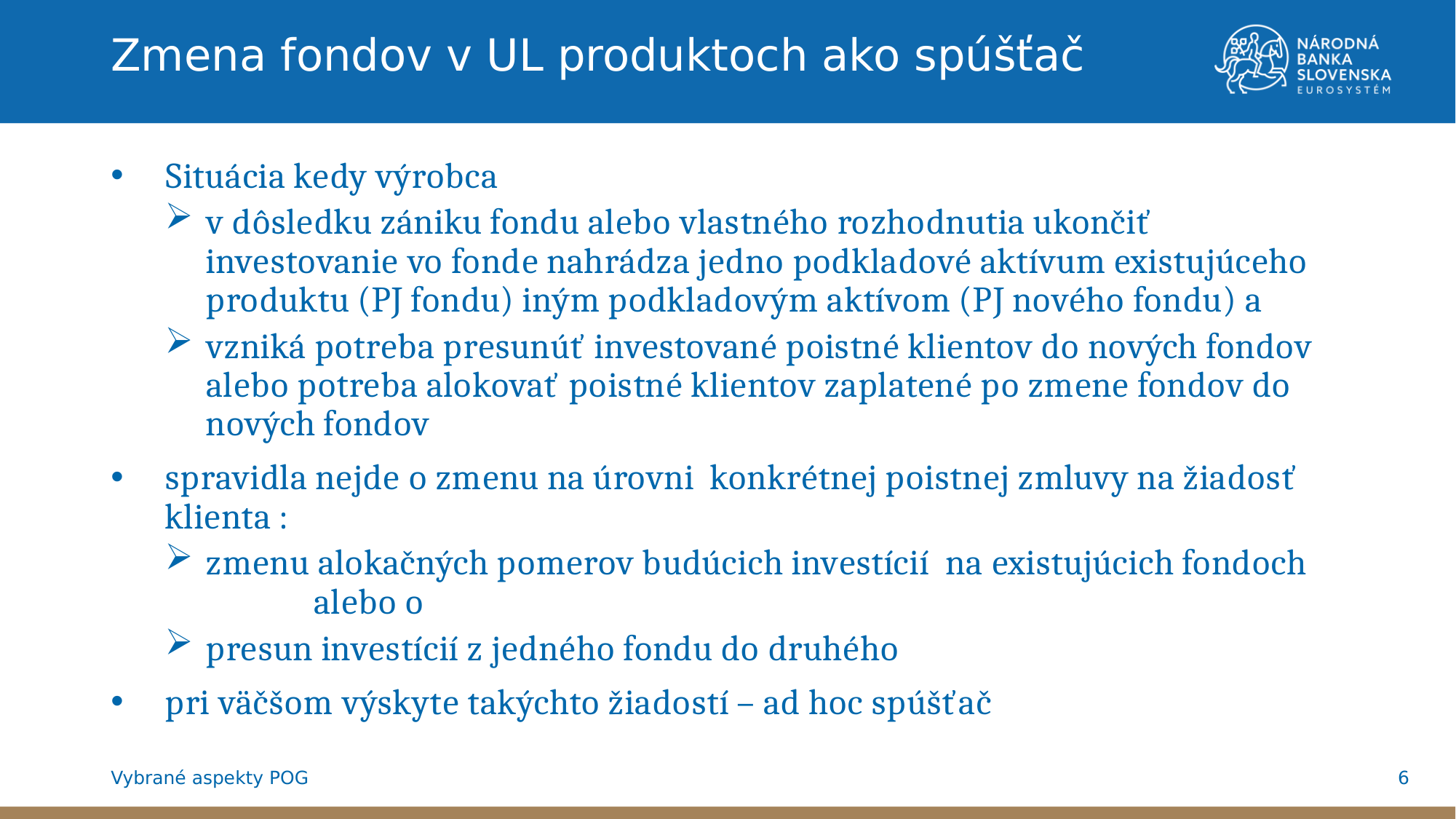

Zmena fondov v UL produktoch ako spúšťač
Situácia kedy výrobca
v dôsledku zániku fondu alebo vlastného rozhodnutia ukončiť investovanie vo fonde nahrádza jedno podkladové aktívum existujúceho produktu (PJ fondu) iným podkladovým aktívom (PJ nového fondu) a
vzniká potreba presunúť investované poistné klientov do nových fondov alebo potreba alokovať poistné klientov zaplatené po zmene fondov do nových fondov
spravidla nejde o zmenu na úrovni  konkrétnej poistnej zmluvy na žiadosť klienta :
zmenu alokačných pomerov budúcich investícií  na existujúcich fondoch 	alebo o
presun investícií z jedného fondu do druhého
pri väčšom výskyte takýchto žiadostí – ad hoc spúšťač
6
Vybrané aspekty POG